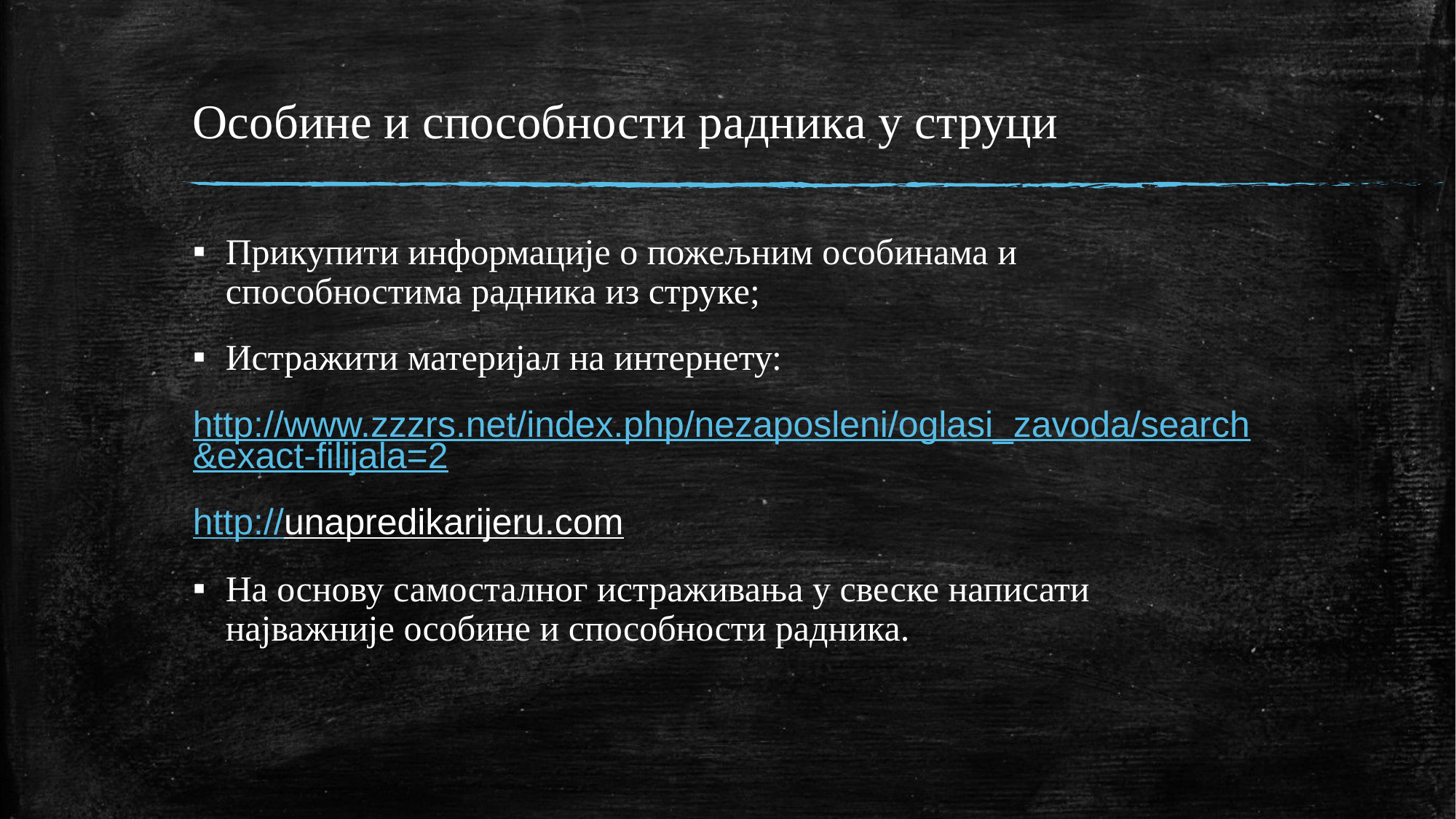

# Особине и способности радника у струци
Прикупити информације о пожељним особинама и способностима радника из струке;
Истражити материјал на интернету:
http://www.zzzrs.net/index.php/nezaposleni/oglasi_zavoda/search&exact-filijala=2
http://unapredikarijeru.com
На основу самосталног истраживања у свеске написати најважније особине и способности радника.